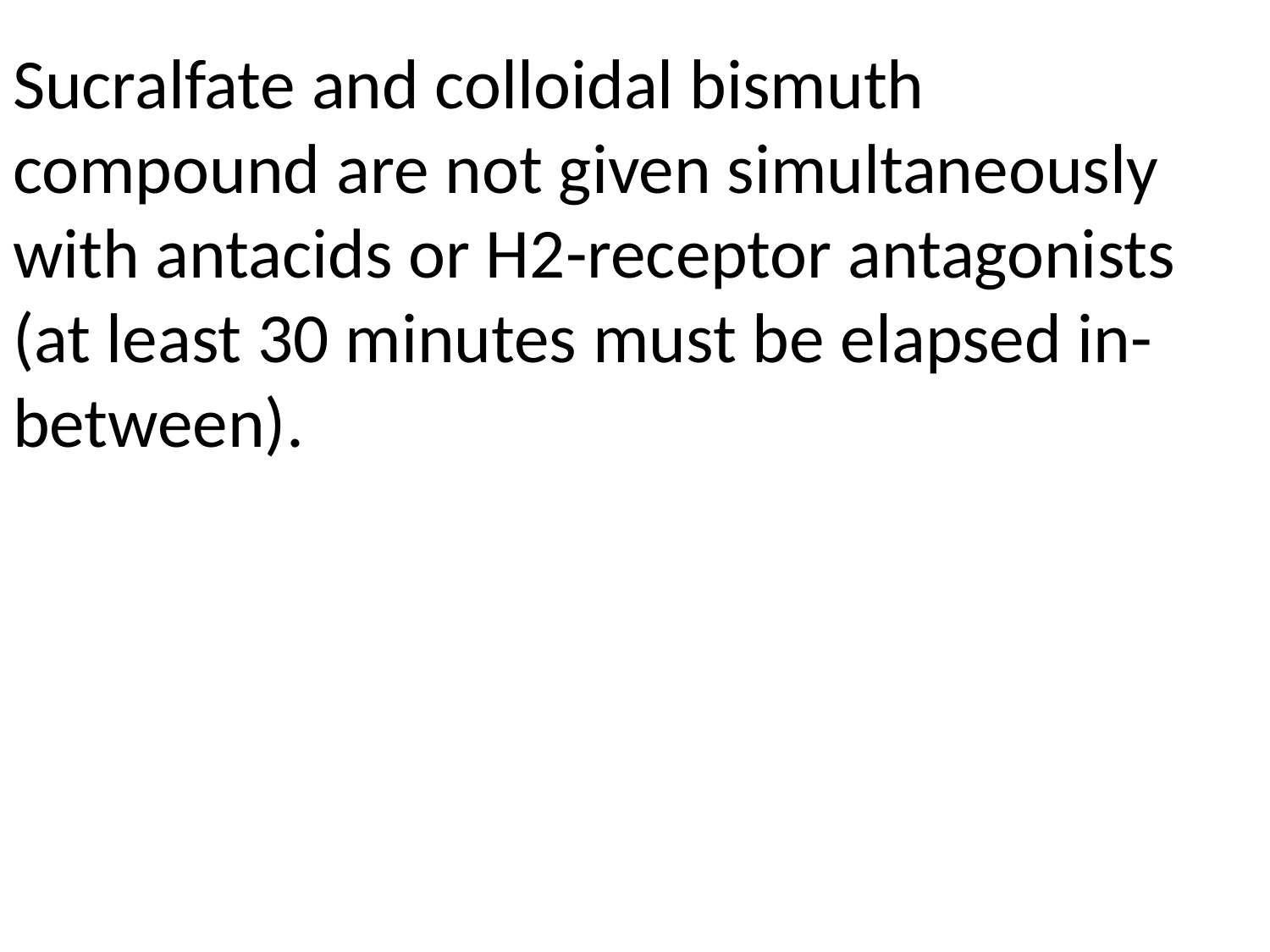

Sucralfate and colloidal bismuth compound are not given simultaneously with antacids or H2-receptor antagonists (at least 30 minutes must be elapsed in-between).